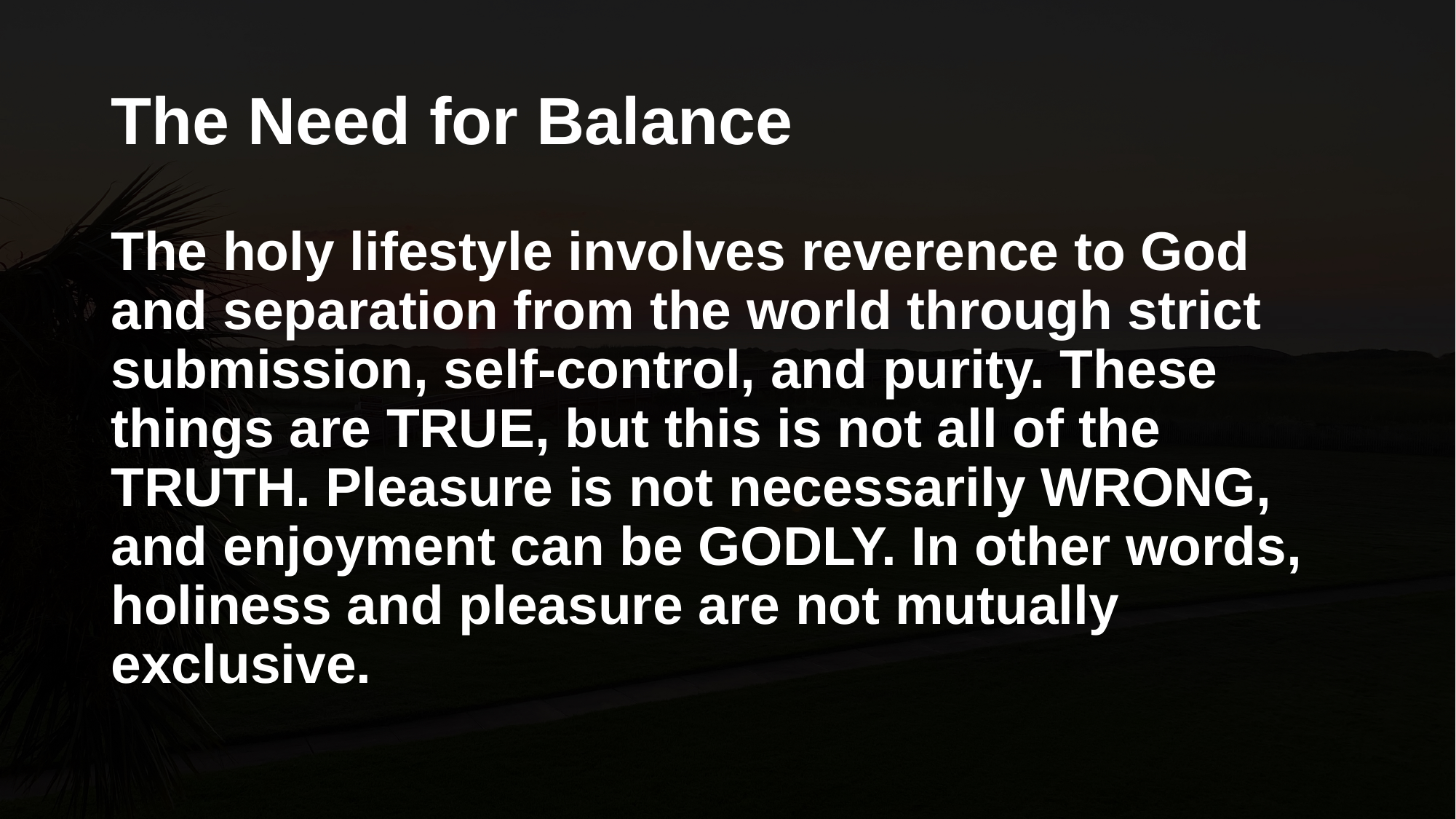

# The Need for Balance
The holy lifestyle involves reverence to God and separation from the world through strict submission, self-control, and purity. These things are TRUE, but this is not all of the TRUTH. Pleasure is not necessarily WRONG, and enjoyment can be GODLY. In other words, holiness and pleasure are not mutually exclusive.